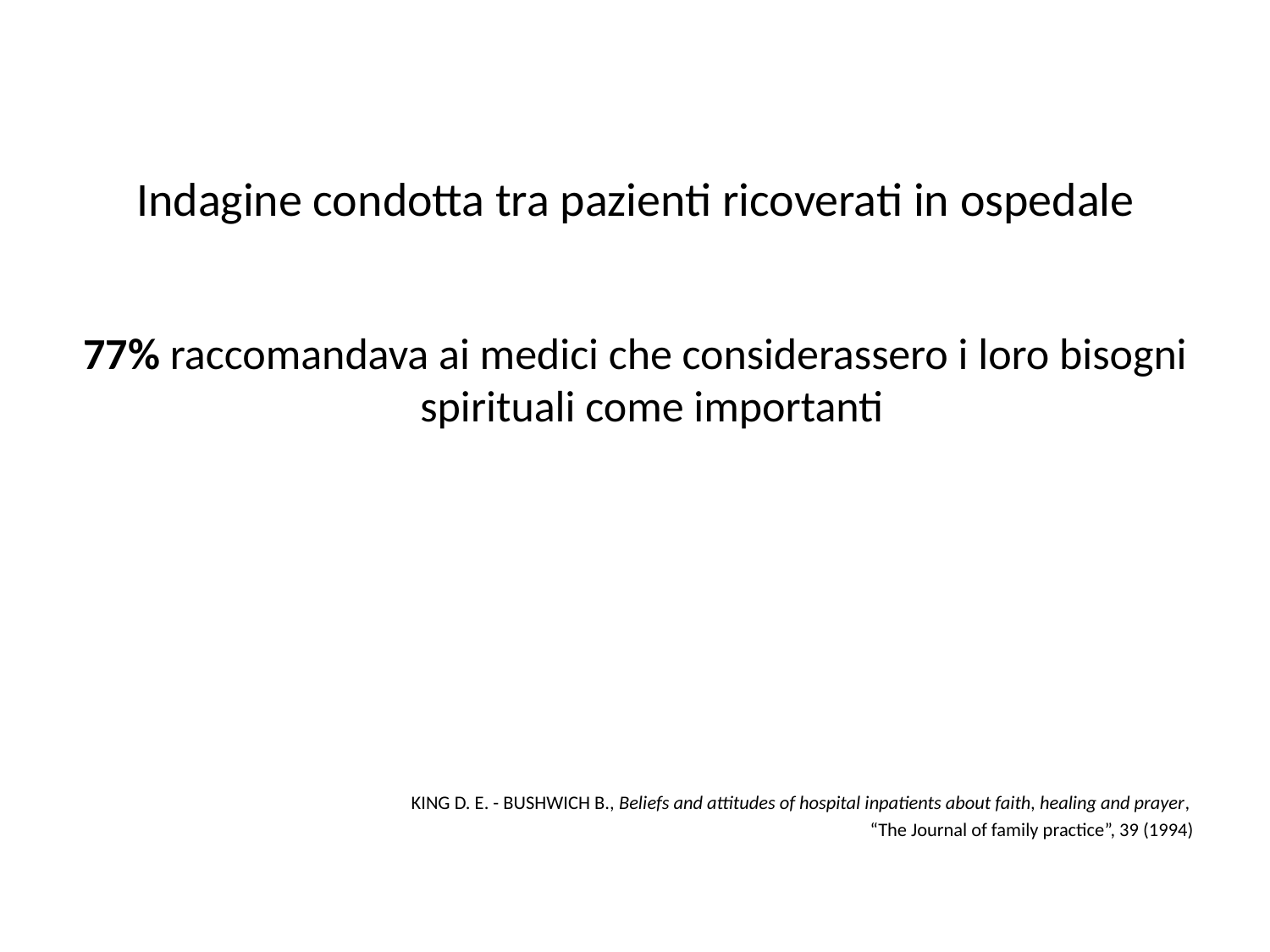

Indagine condotta tra pazienti ricoverati in ospedale

77% raccomandava ai medici che considerassero i loro bisogni spirituali come importanti

KING D. E. - BUSHWICH B., Beliefs and attitudes of hospital inpatients about faith, healing and prayer,
“The Journal of family practice”, 39 (1994)